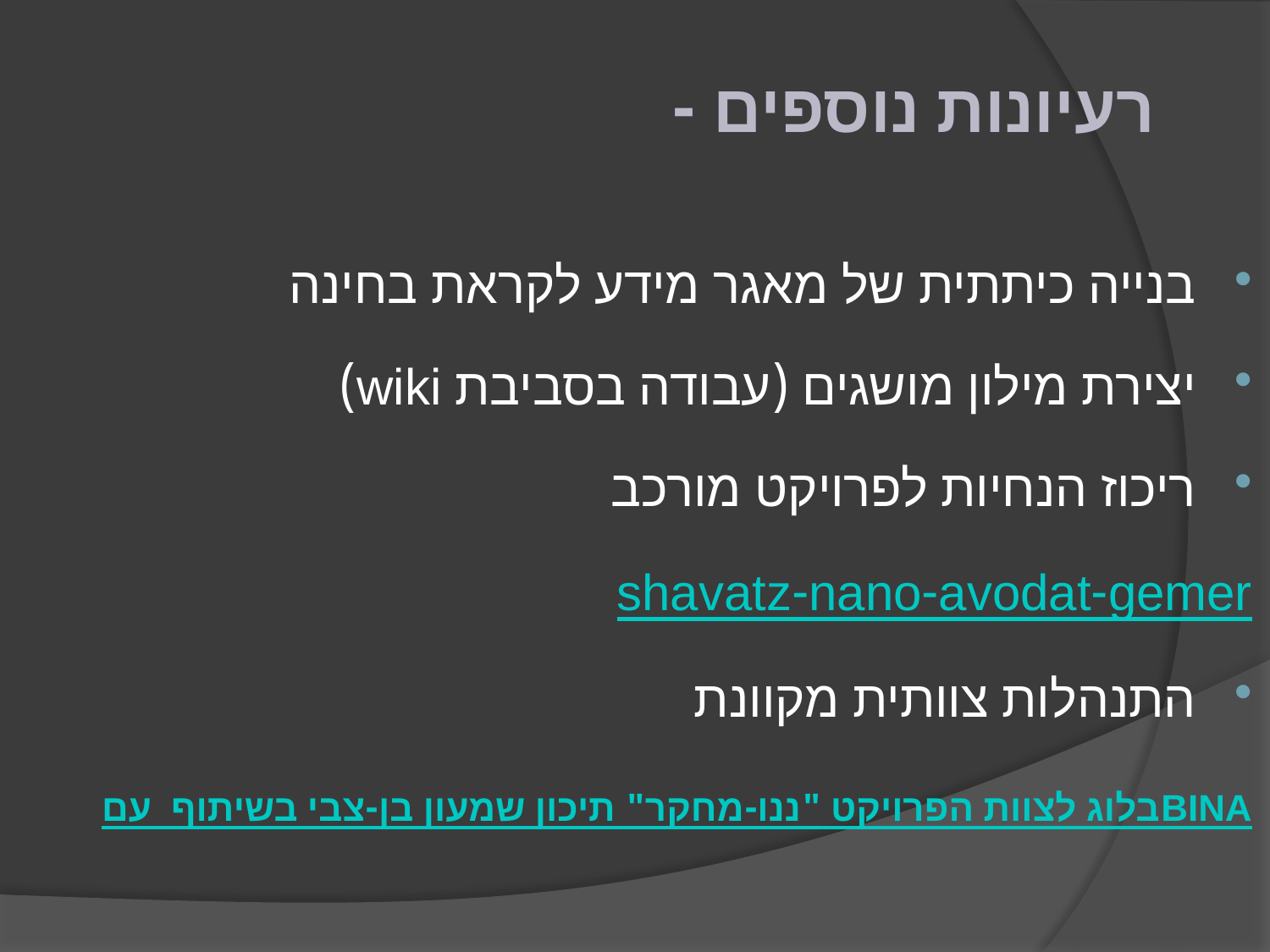

# רעיונות נוספים -
בנייה כיתתית של מאגר מידע לקראת בחינה
יצירת מילון מושגים (עבודה בסביבת wiki)
ריכוז הנחיות לפרויקט מורכב
	shavatz-nano-avodat-gemer
התנהלות צוותית מקוונת
	בלוג לצוות הפרויקט "ננו-מחקר" תיכון שמעון בן-צבי בשיתוף עם BINA